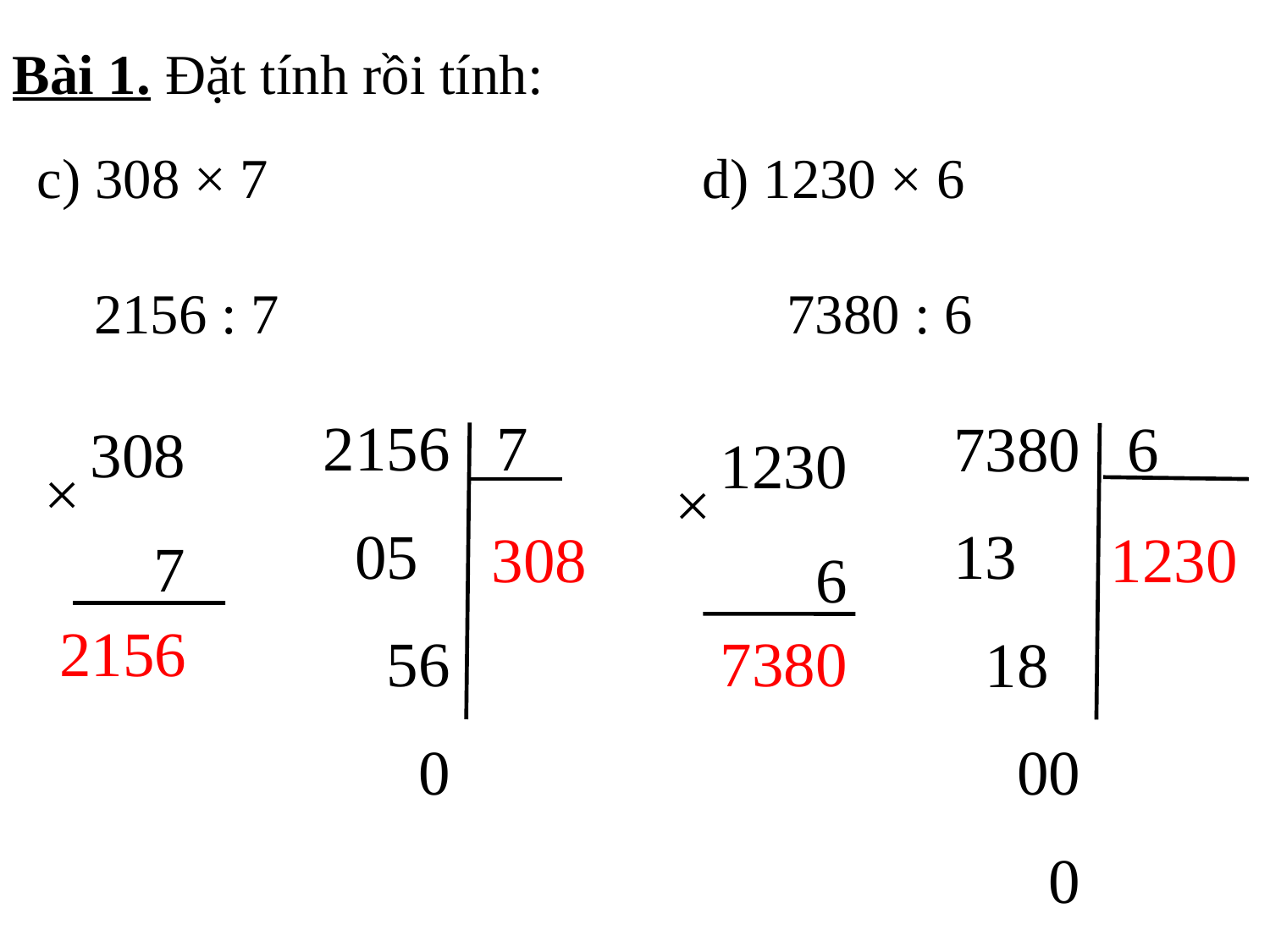

Bài 1. Đặt tính rồi tính:
c) 308 × 7

    2156 : 7

d) 1230 × 6

      7380 : 6
308
    7
1230
      6
2156
  05
    56
      0
7
7380
13
  18
    00
      0
6

×
×

1230
308

2156

7380